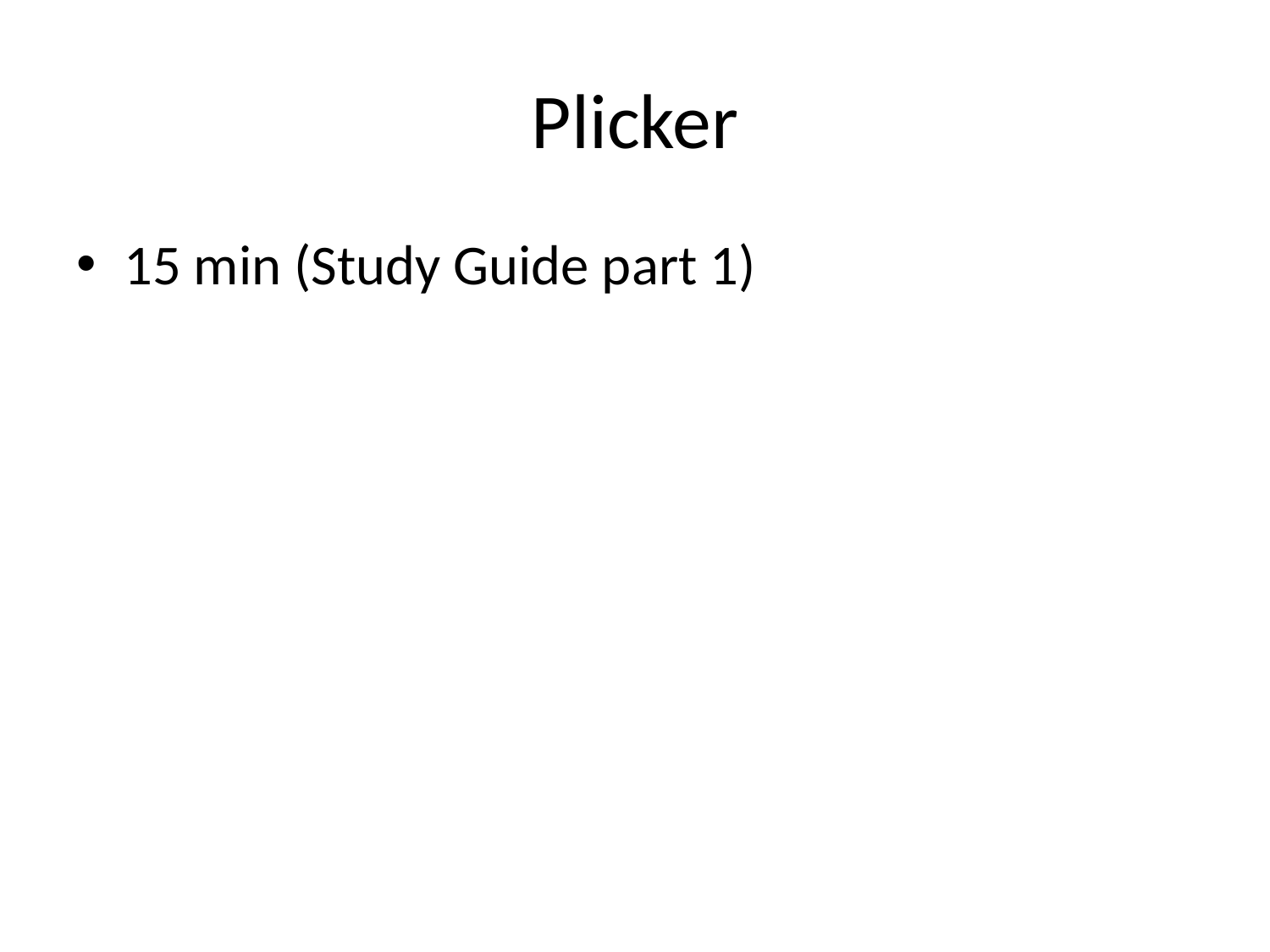

# Plicker
15 min (Study Guide part 1)